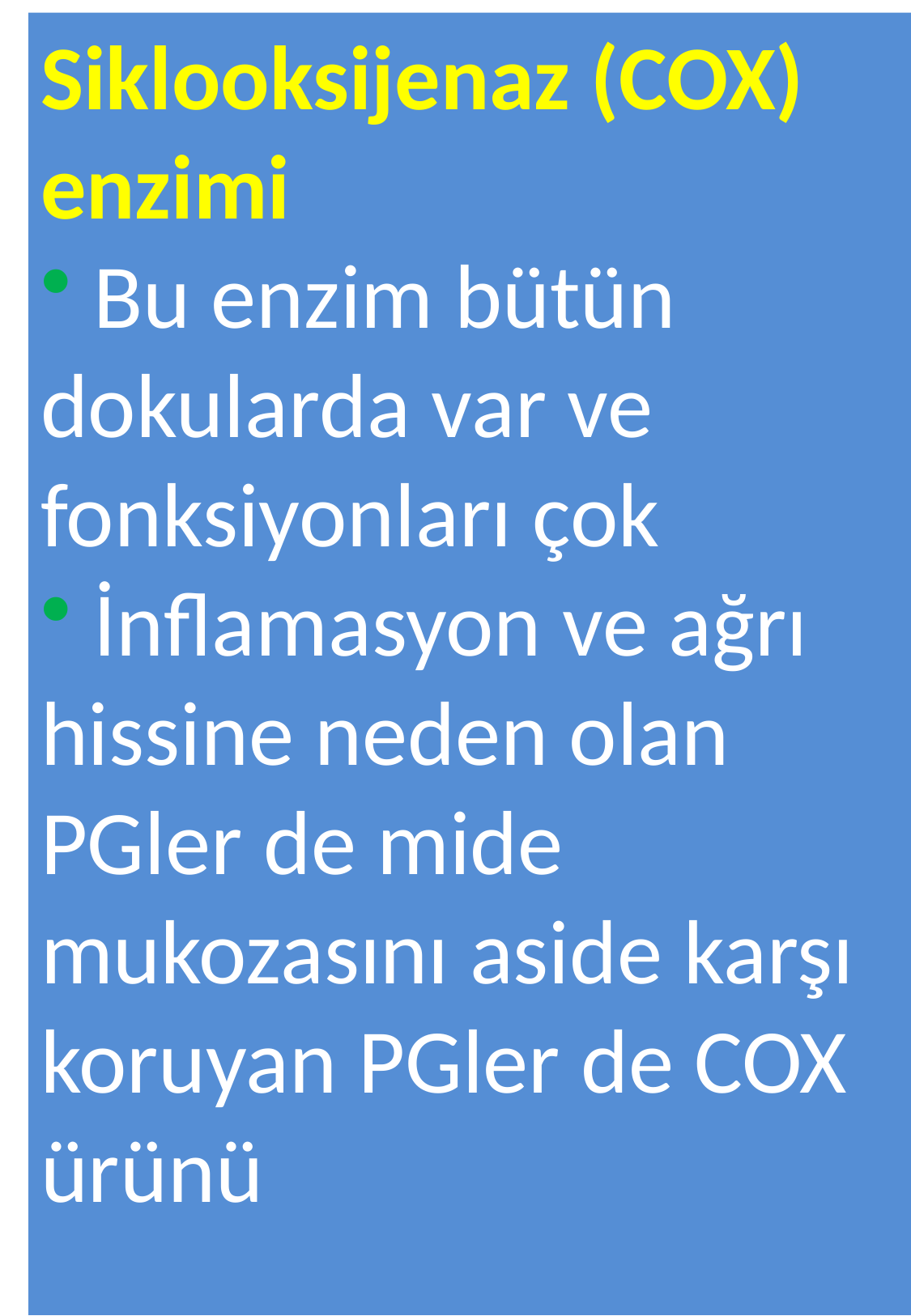

Siklooksijenaz (COX) enzimi
 Bu enzim bütün dokularda var ve fonksiyonları çok
 İnflamasyon ve ağrı hissine neden olan PGler de mide mukozasını aside karşı koruyan PGler de COX ürünü

3